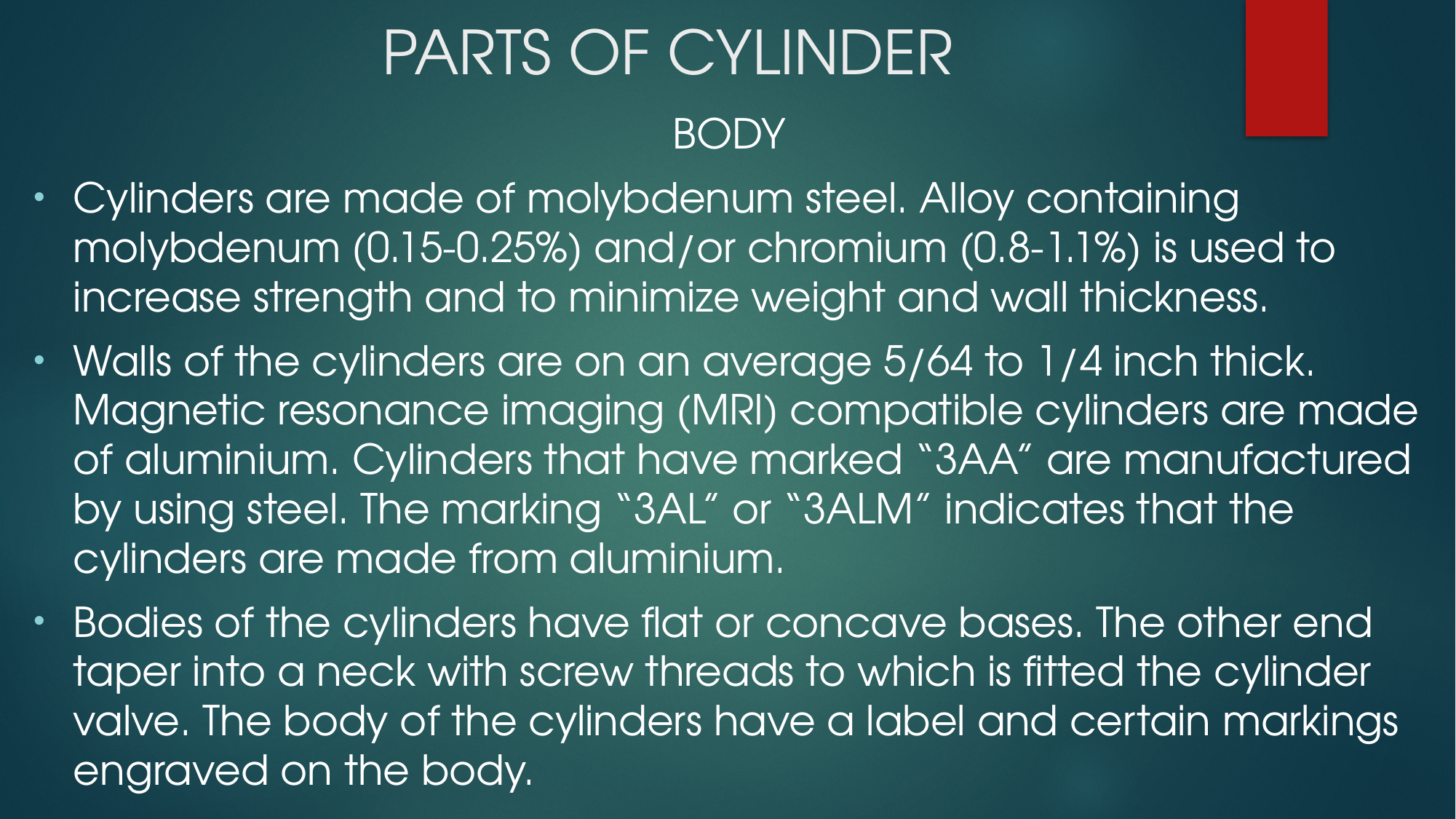

# PARTS OF CYLINDER
BODY
Cylinders are made of molybdenum steel. Alloy containing molybdenum (0.15-0.25%) and/or chromium (0.8-1.1%) is used to increase strength and to minimize weight and wall thickness.
Walls of the cylinders are on an average 5/64 to 1/4 inch thick. Magnetic resonance imaging (MRI) compatible cylinders are made of aluminium. Cylinders that have marked “3AA” are manufactured by using steel. The marking “3AL” or “3ALM” indicates that the cylinders are made from aluminium.
Bodies of the cylinders have flat or concave bases. The other end taper into a neck with screw threads to which is fitted the cylinder valve. The body of the cylinders have a label and certain markings engraved on the body.